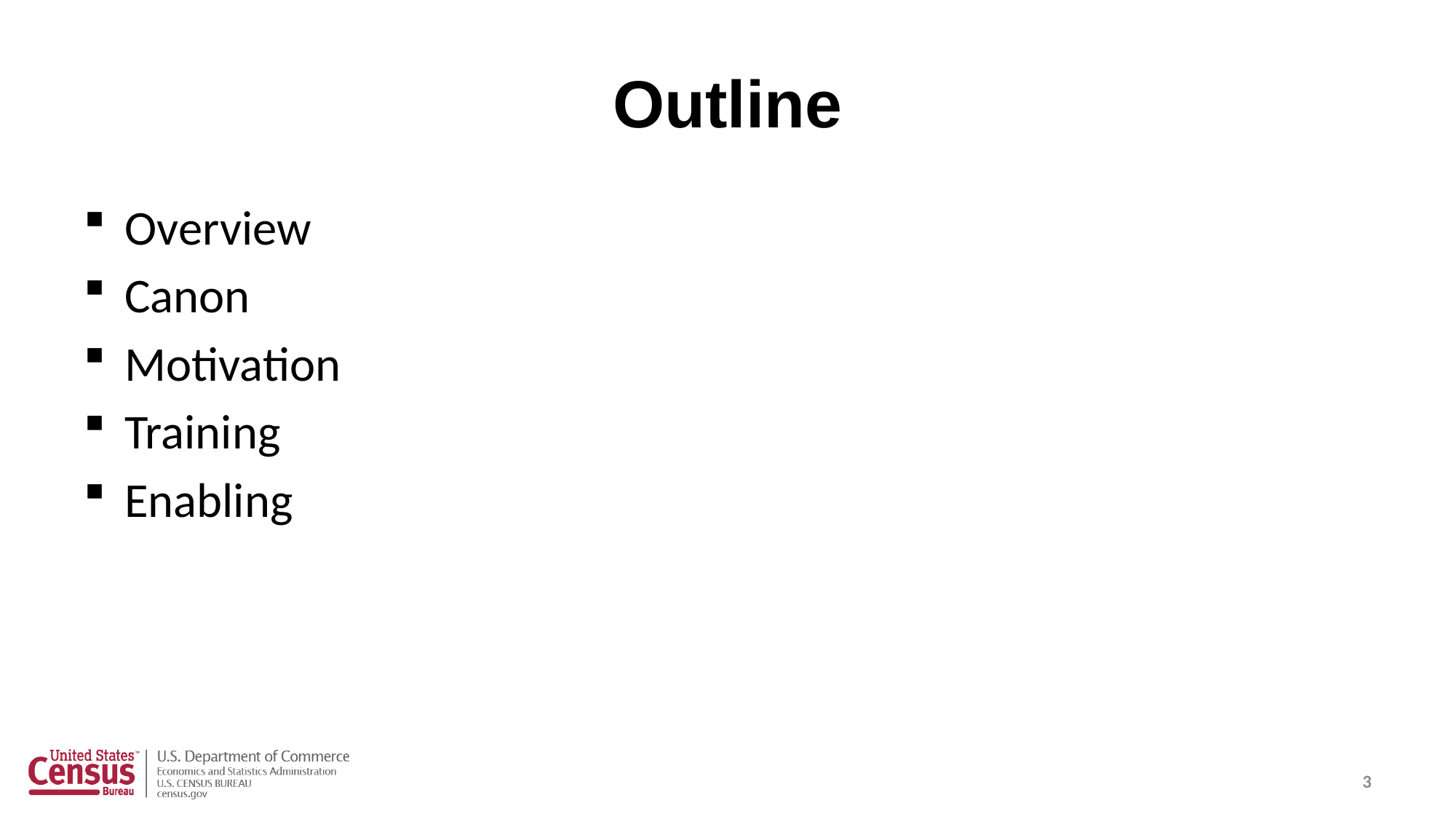

# Outline
Overview
Canon
Motivation
Training
Enabling

3